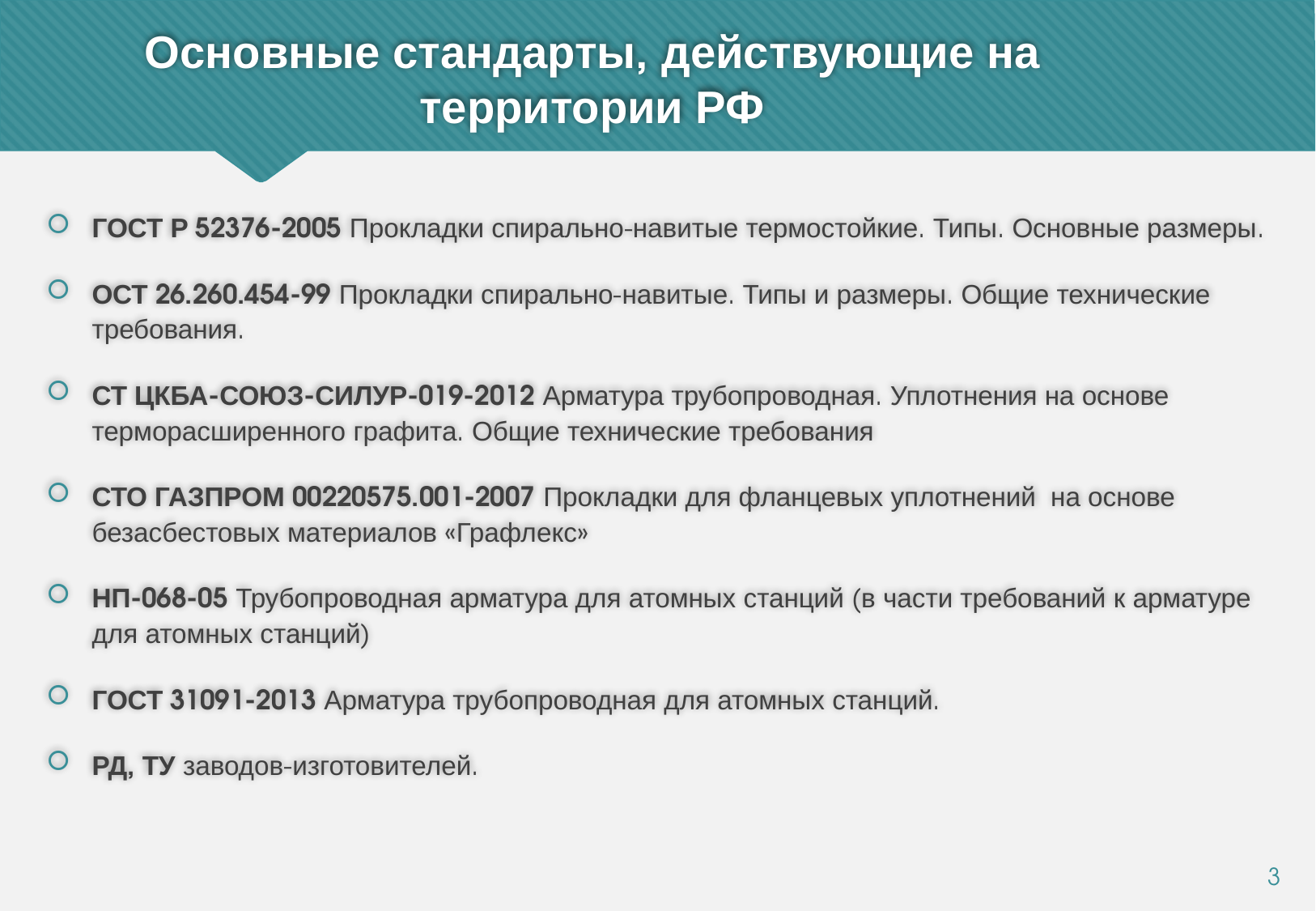

# Основные стандарты, действующие на территории РФ
ГОСТ Р 52376-2005 Прокладки спирально-навитые термостойкие. Типы. Основные размеры.
ОСТ 26.260.454-99 Прокладки спирально-навитые. Типы и размеры. Общие технические требования.
СТ ЦКБА-СОЮЗ-СИЛУР-019-2012 Арматура трубопроводная. Уплотнения на основе терморасширенного графита. Общие технические требования
СТО ГАЗПРОМ 00220575.001-2007 Прокладки для фланцевых уплотнений  на основе безасбестовых материалов «Графлекс»
НП-068-05 Трубопроводная арматура для атомных станций (в части требований к арматуре для атомных станций)
ГОСТ 31091-2013 Арматура трубопроводная для атомных станций.
РД, ТУ заводов-изготовителей.
3